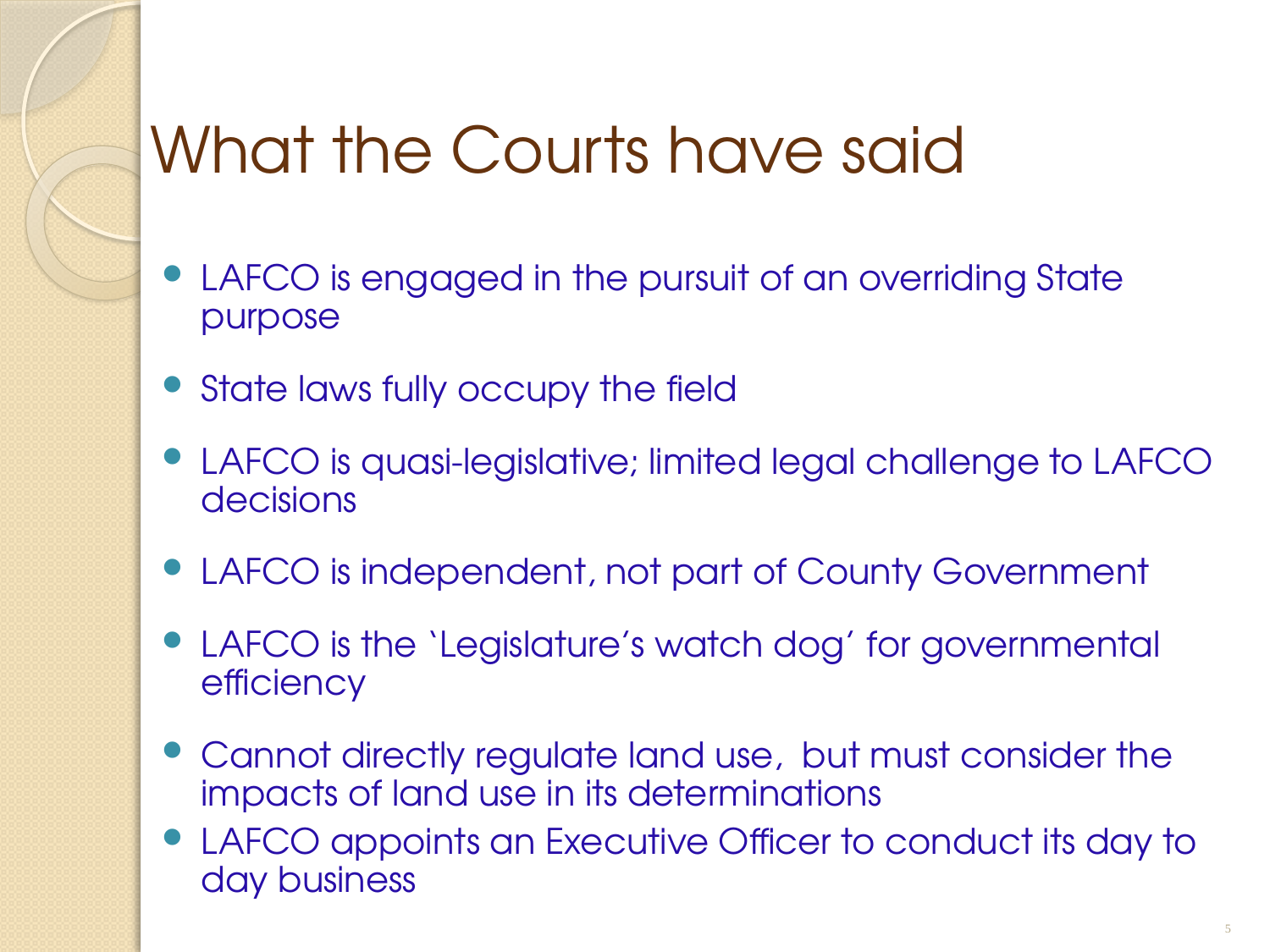

# What the Courts have said
LAFCO is engaged in the pursuit of an overriding State purpose

State laws fully occupy the field

LAFCO is quasi-legislative; limited legal challenge to LAFCO decisions

LAFCO is independent, not part of County Government

LAFCO is the ‘Legislature’s watch dog’ for governmental efficiency

Cannot directly regulate land use,  but must consider the impacts of land use in its determinations
LAFCO appoints an Executive Officer to conduct its day to day business
5